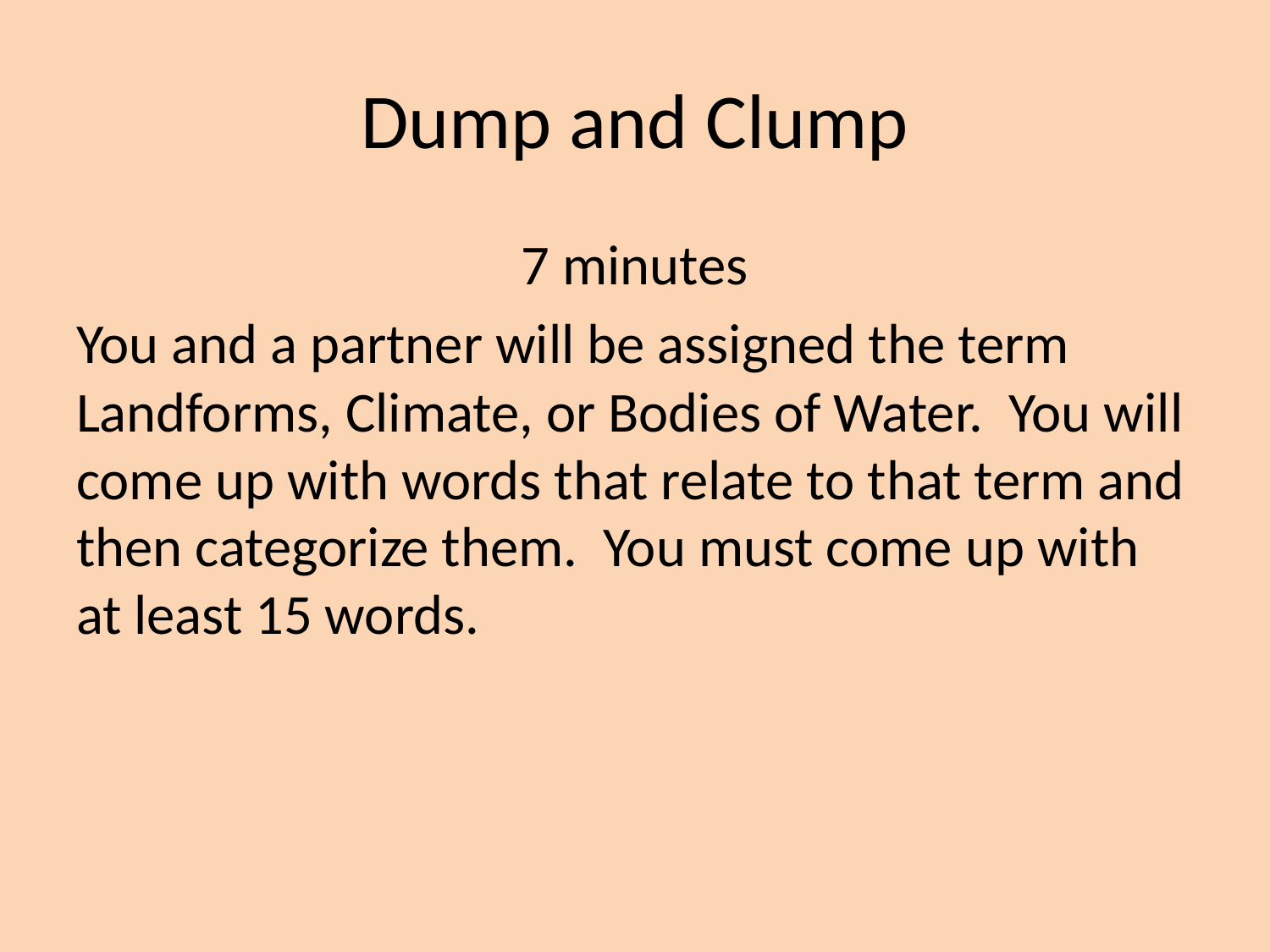

# Dump and Clump
7 minutes
You and a partner will be assigned the term Landforms, Climate, or Bodies of Water.  You will come up with words that relate to that term and then categorize them.  You must come up with at least 15 words.